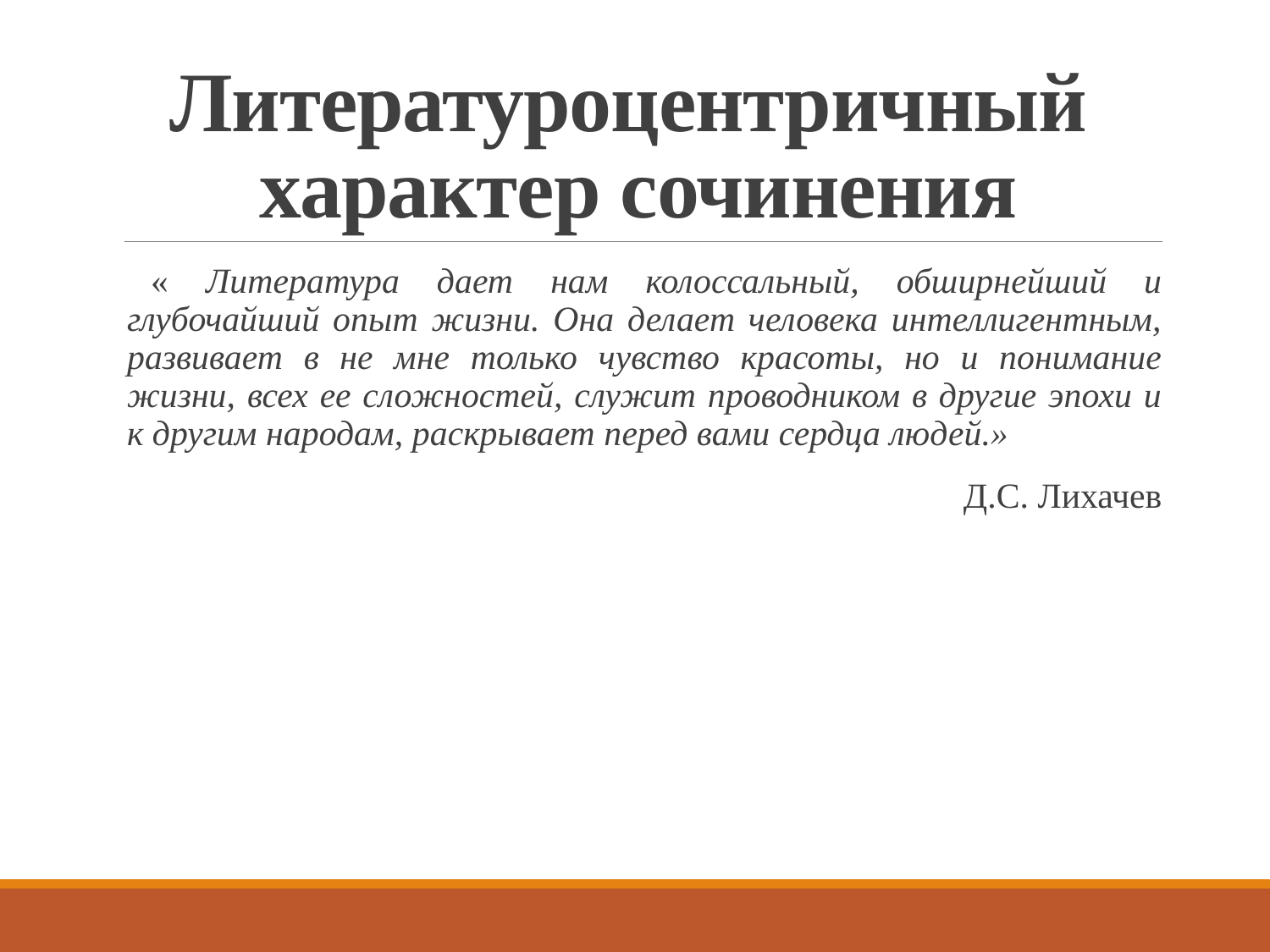

# Литературоцентричный  характер сочинения
 « Литература дает нам колоссальный, обширнейший и глубочайший опыт жизни. Она делает человека интеллигентным, развивает в не мне только чувство красоты, но и понимание жизни, всех ее сложностей, служит проводником в другие эпохи и к другим народам, раскрывает перед вами сердца людей.»
Д.С. Лихачев